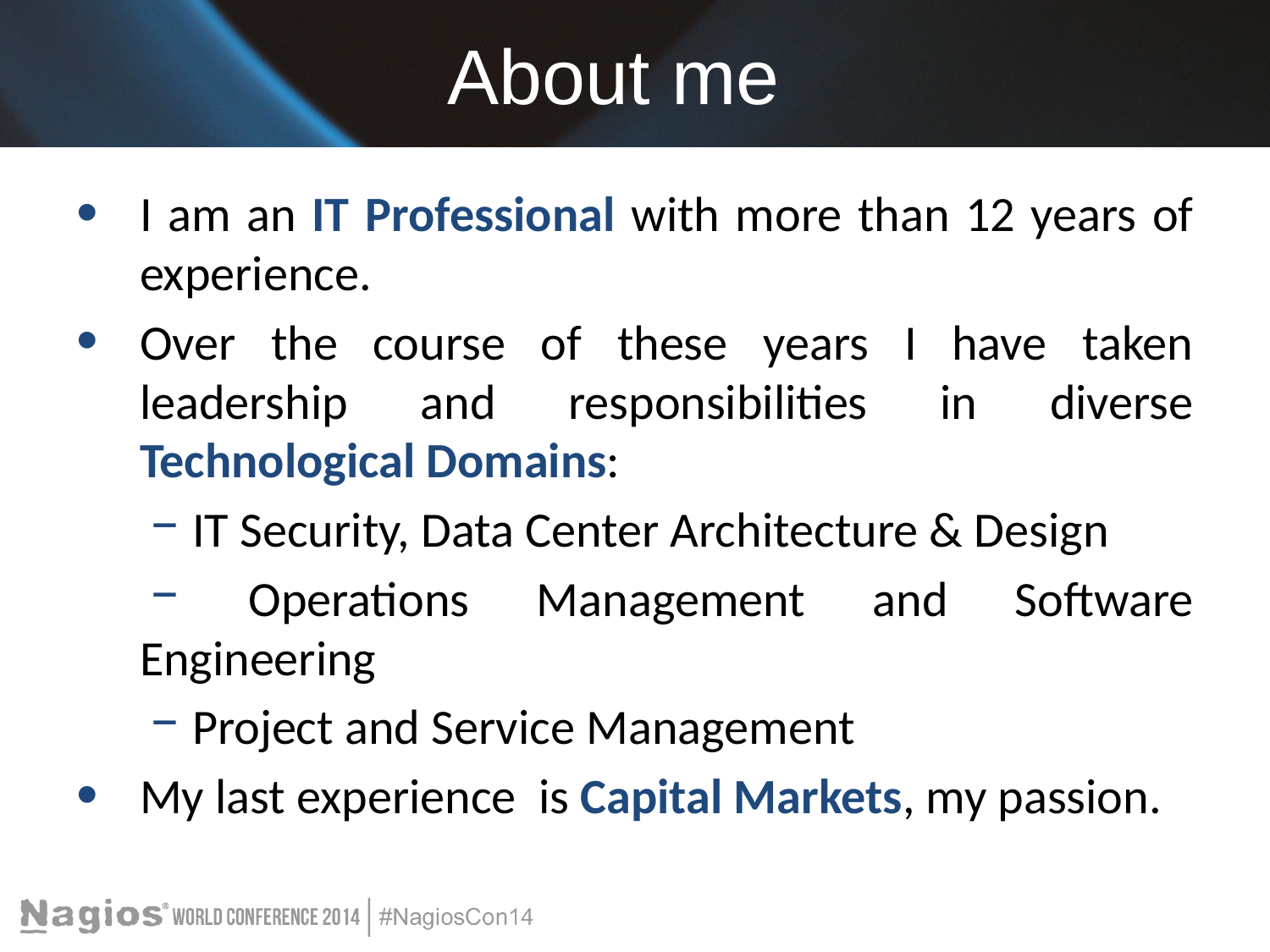

# About me
I am an IT Professional with more than 12 years of experience.
Over the course of these years I have taken leadership and responsibilities in diverse Technological Domains:
 IT Security, Data Center Architecture & Design
 Operations Management and Software Engineering
 Project and Service Management
My last experience  is Capital Markets, my passion.